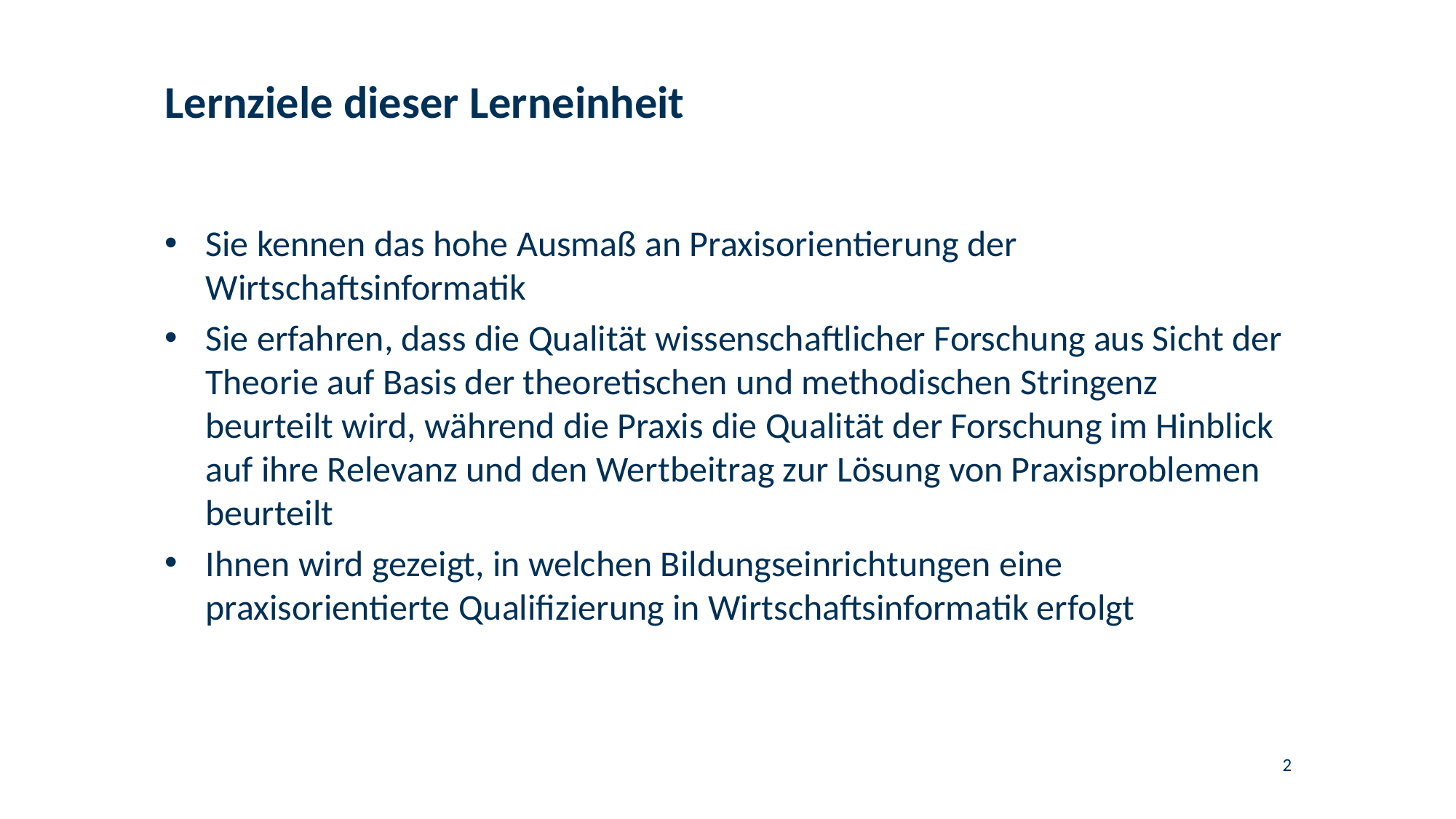

# Lernziele dieser Lerneinheit
Sie kennen das hohe Ausmaß an Praxisorientierung der Wirtschaftsinformatik
Sie erfahren, dass die Qualität wissenschaftlicher Forschung aus Sicht der Theorie auf Basis der theoretischen und methodischen Stringenz beurteilt wird, während die Praxis die Qualität der Forschung im Hinblick auf ihre Relevanz und den Wertbeitrag zur Lösung von Praxisproblemen beurteilt
Ihnen wird gezeigt, in welchen Bildungseinrichtungen eine praxisorientierte Qualifizierung in Wirtschaftsinformatik erfolgt

2